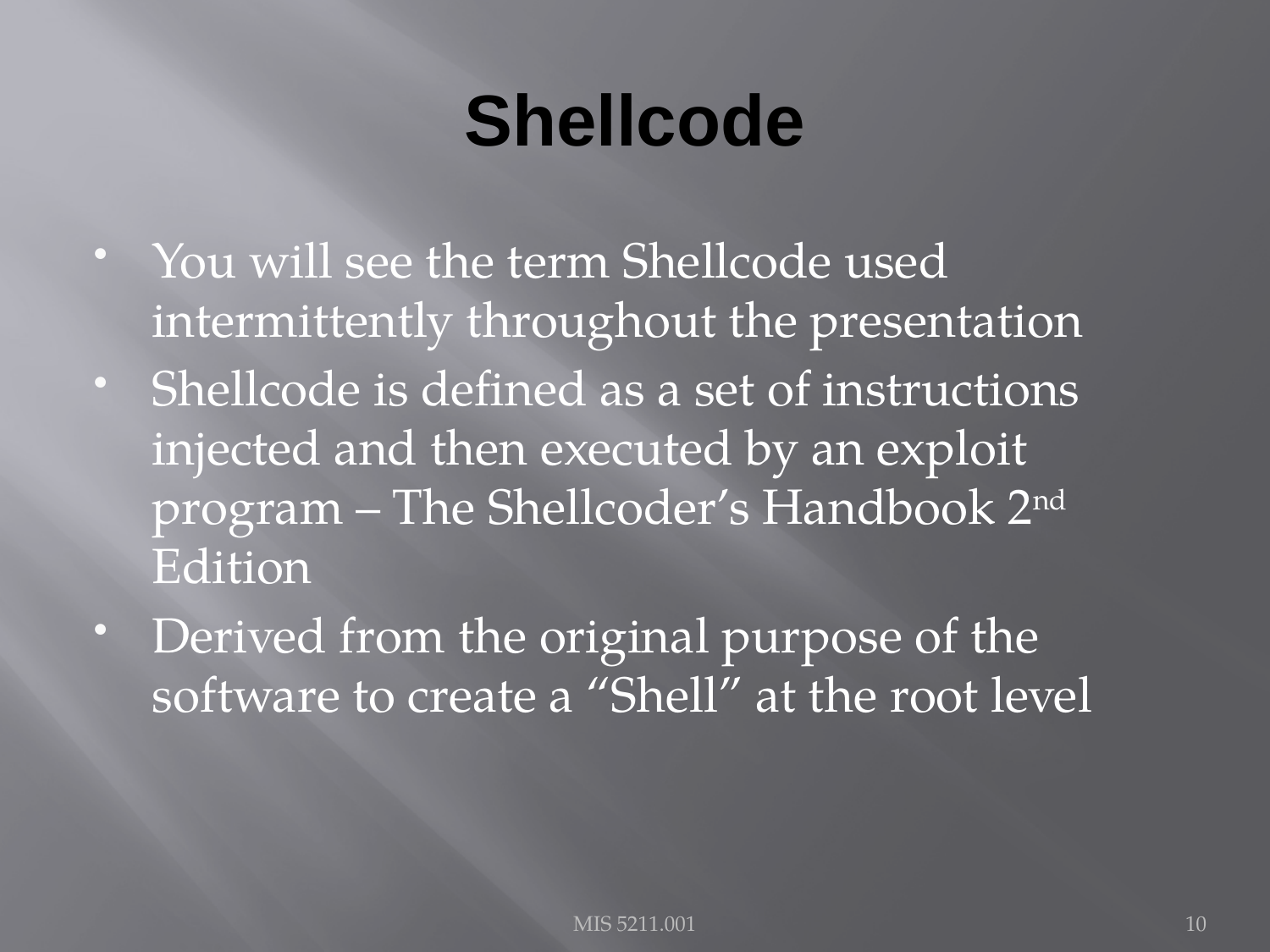

# Shellcode
You will see the term Shellcode used intermittently throughout the presentation
Shellcode is defined as a set of instructions injected and then executed by an exploit program – The Shellcoder’s Handbook 2nd Edition
Derived from the original purpose of the software to create a “Shell” at the root level
MIS 5211.001
10